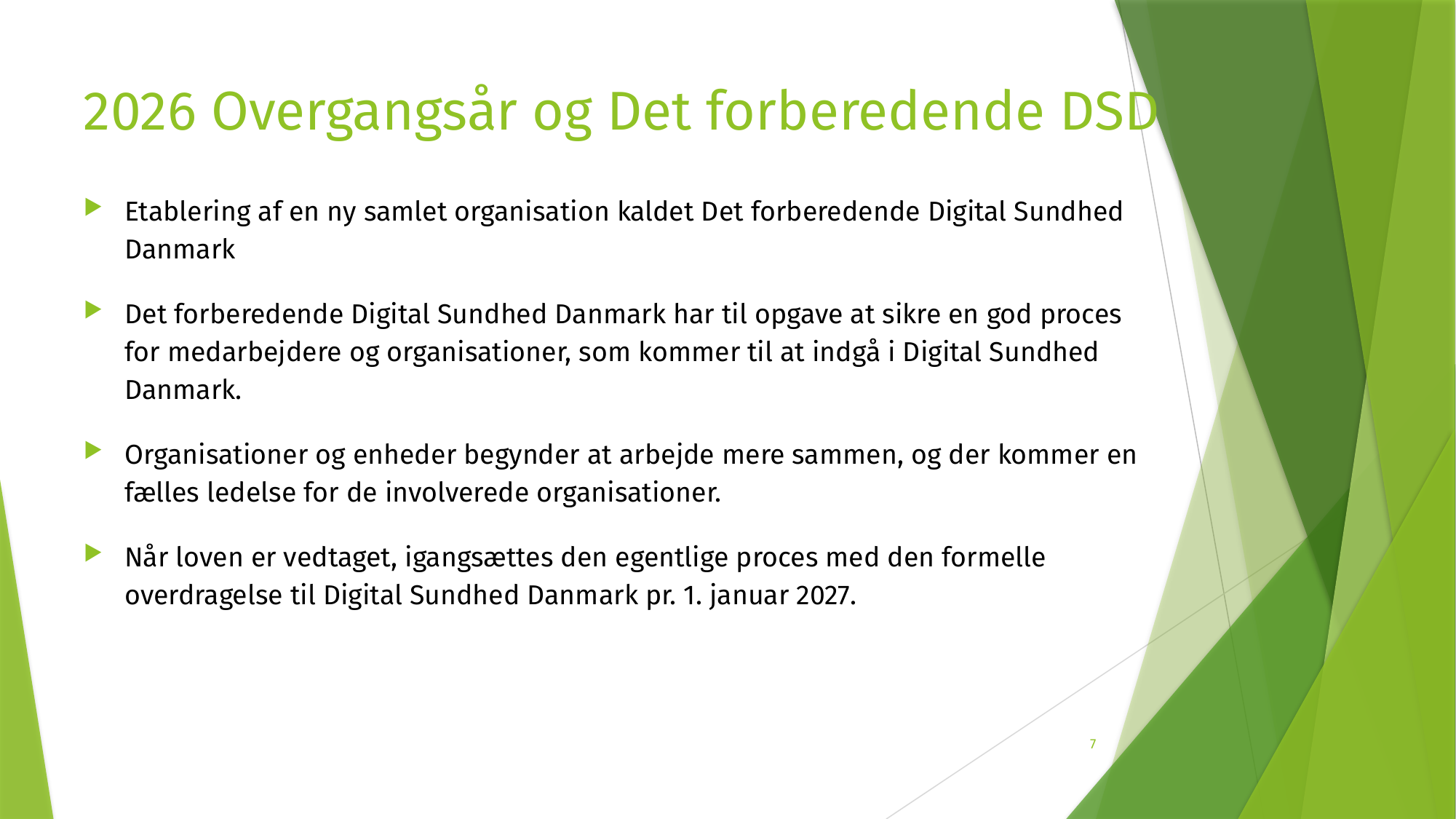

# 2026 Overgangsår og Det forberedende DSD
Etablering af en ny samlet organisation kaldet Det forberedende Digital Sundhed Danmark
Det forberedende Digital Sundhed Danmark har til opgave at sikre en god proces for medarbejdere og organisationer, som kommer til at indgå i Digital Sundhed Danmark.
Organisationer og enheder begynder at arbejde mere sammen, og der kommer en fælles ledelse for de involverede organisationer.
Når loven er vedtaget, igangsættes den egentlige proces med den formelle overdragelse til Digital Sundhed Danmark pr. 1. januar 2027.

7